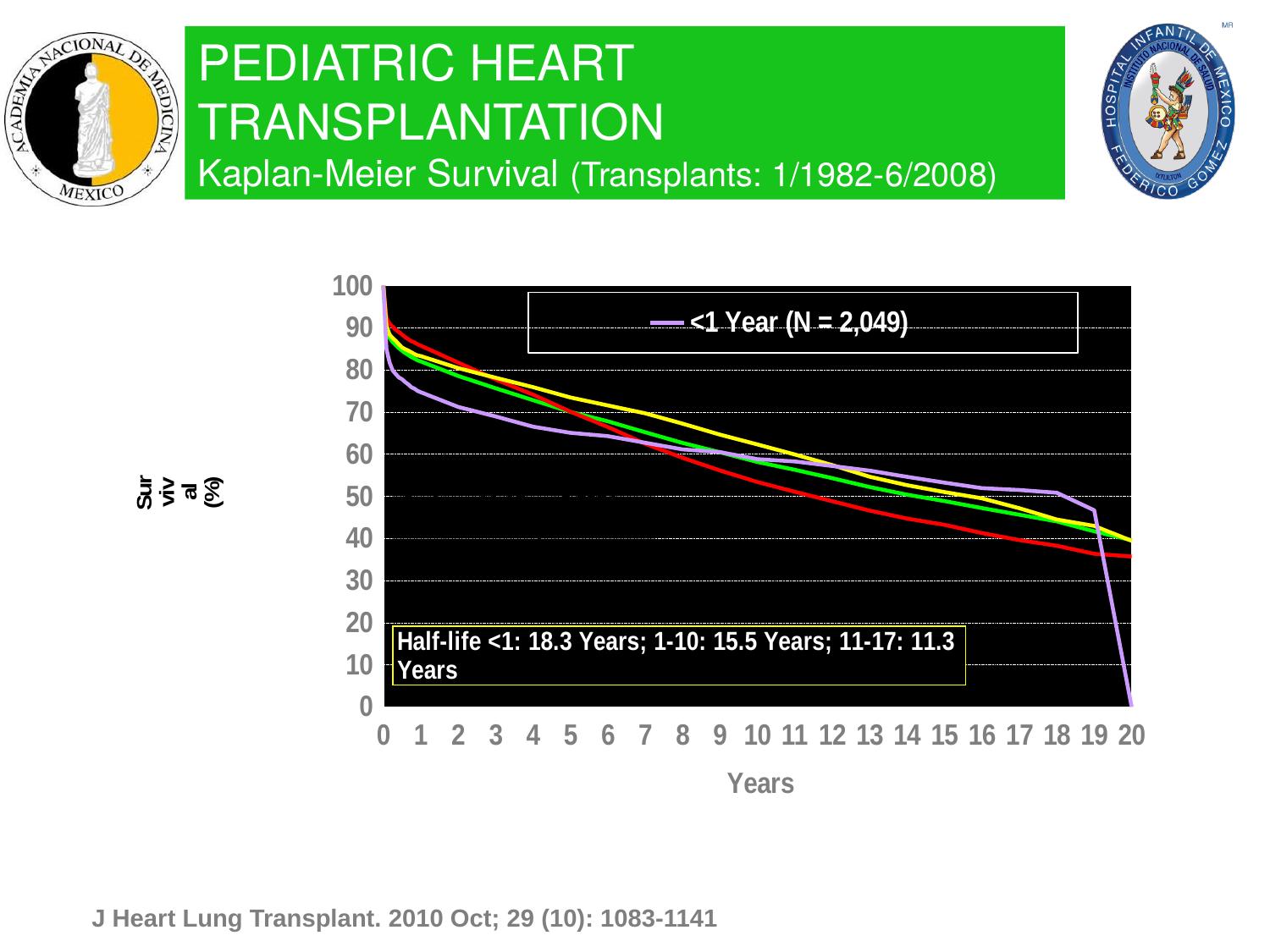

# PEDIATRIC HEART TRANSPLANTATION Kaplan-Meier Survival (Transplants: 1/1982-6/2008)

### Chart

| Category | <1 Year (N = 2,049) | 1-10 Years (N = 2,929) | 11-17 Years (N = 3,027) | Overall (N = 8,005) |
|---|---|---|---|---|
J Heart Lung Transplant. 2010 Oct; 29 (10): 1083-1141